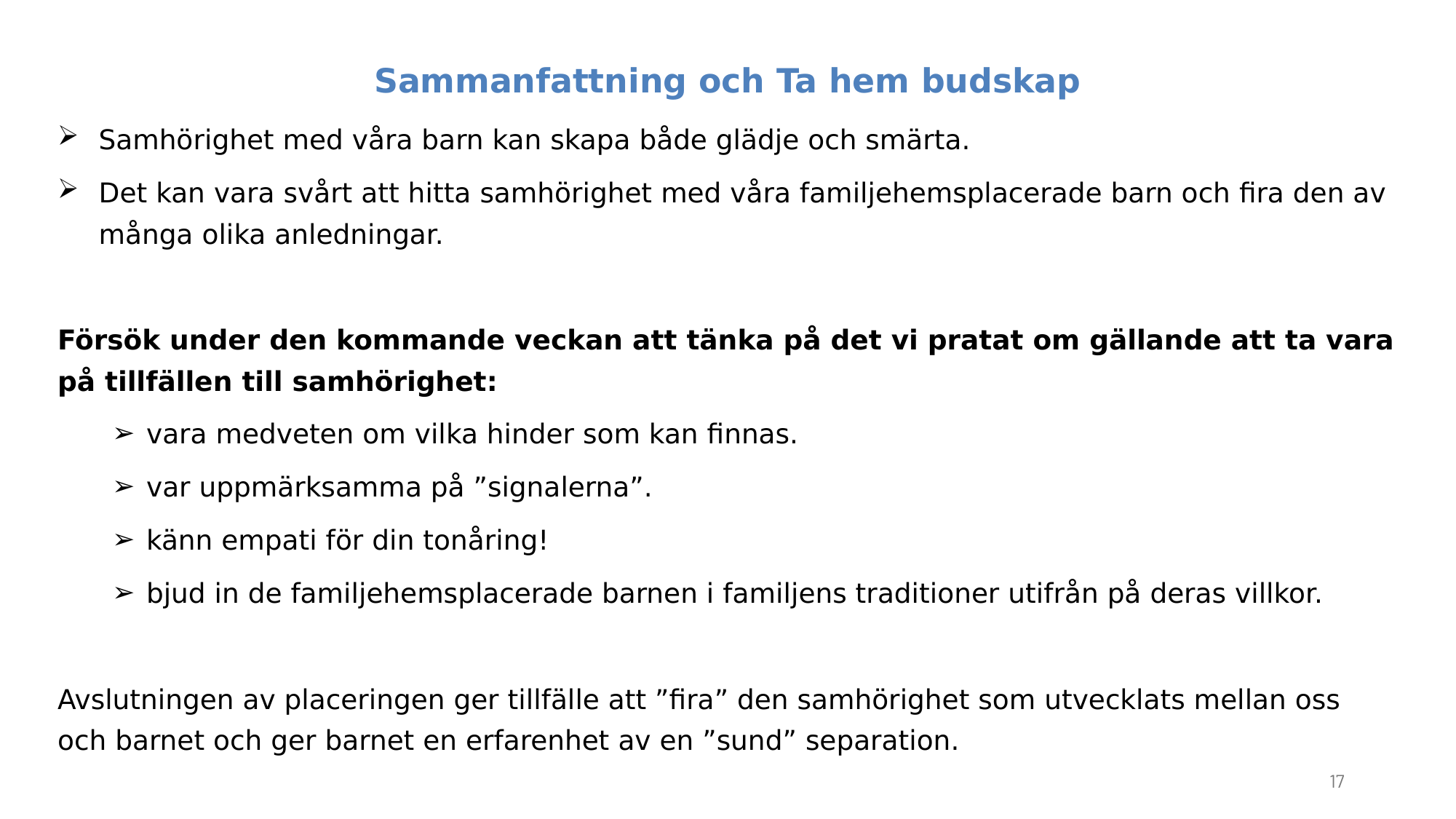

Sammanfattning och Ta hem budskap
Samhörighet med våra barn kan skapa både glädje och smärta.
Det kan vara svårt att hitta samhörighet med våra familjehemsplacerade barn och fira den av många olika anledningar.

Försök under den kommande veckan att tänka på det vi pratat om gällande att ta vara på tillfällen till samhörighet:
vara medveten om vilka hinder som kan finnas.
var uppmärksamma på ”signalerna”.
känn empati för din tonåring!
bjud in de familjehemsplacerade barnen i familjens traditioner utifrån på deras villkor.

Avslutningen av placeringen ger tillfälle att ”fira” den samhörighet som utvecklats mellan oss och barnet och ger barnet en erfarenhet av en ”sund” separation.
17